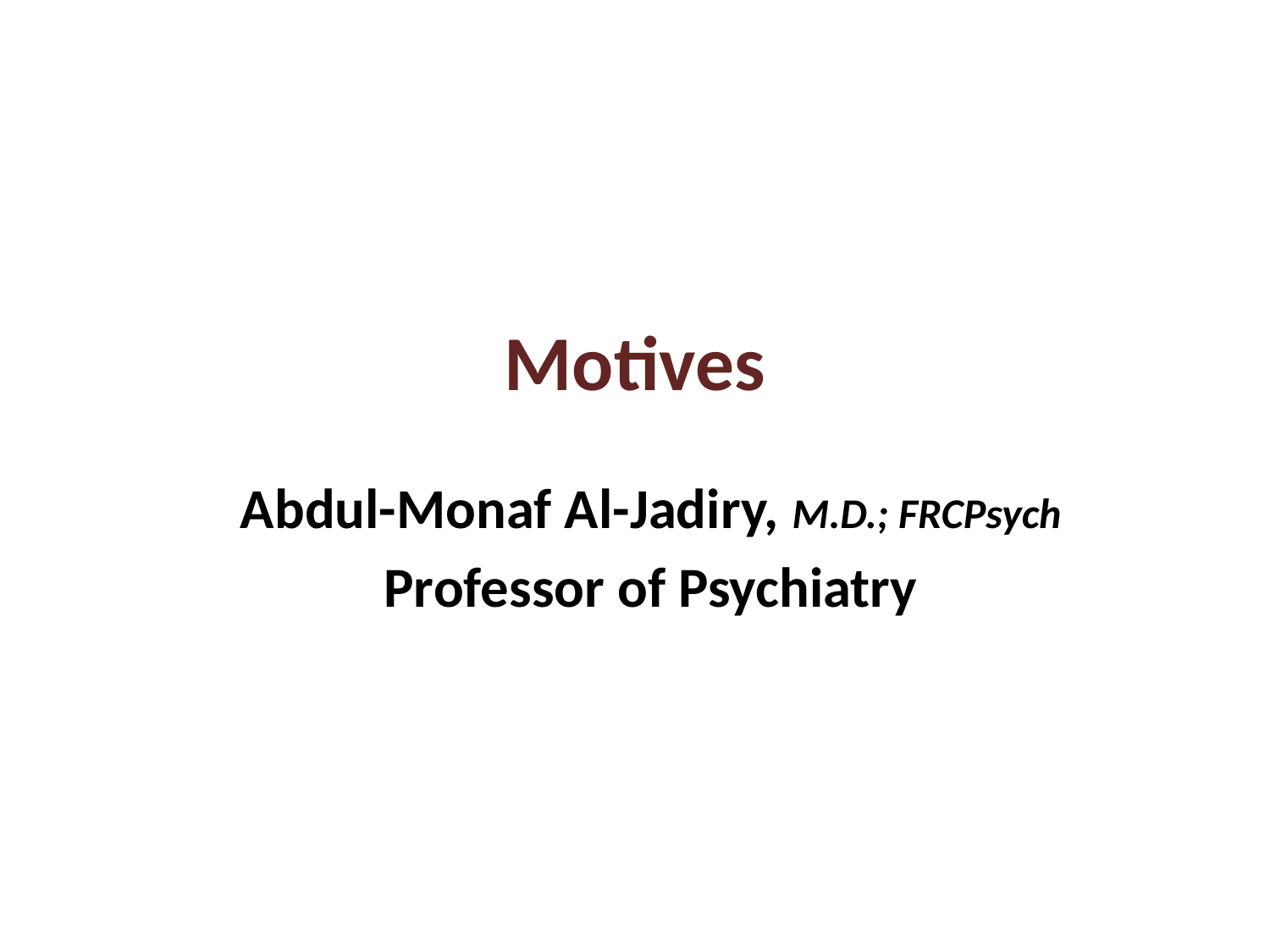

# Motives
Abdul-Monaf Al-Jadiry, M.D.; FRCPsych
Professor of Psychiatry